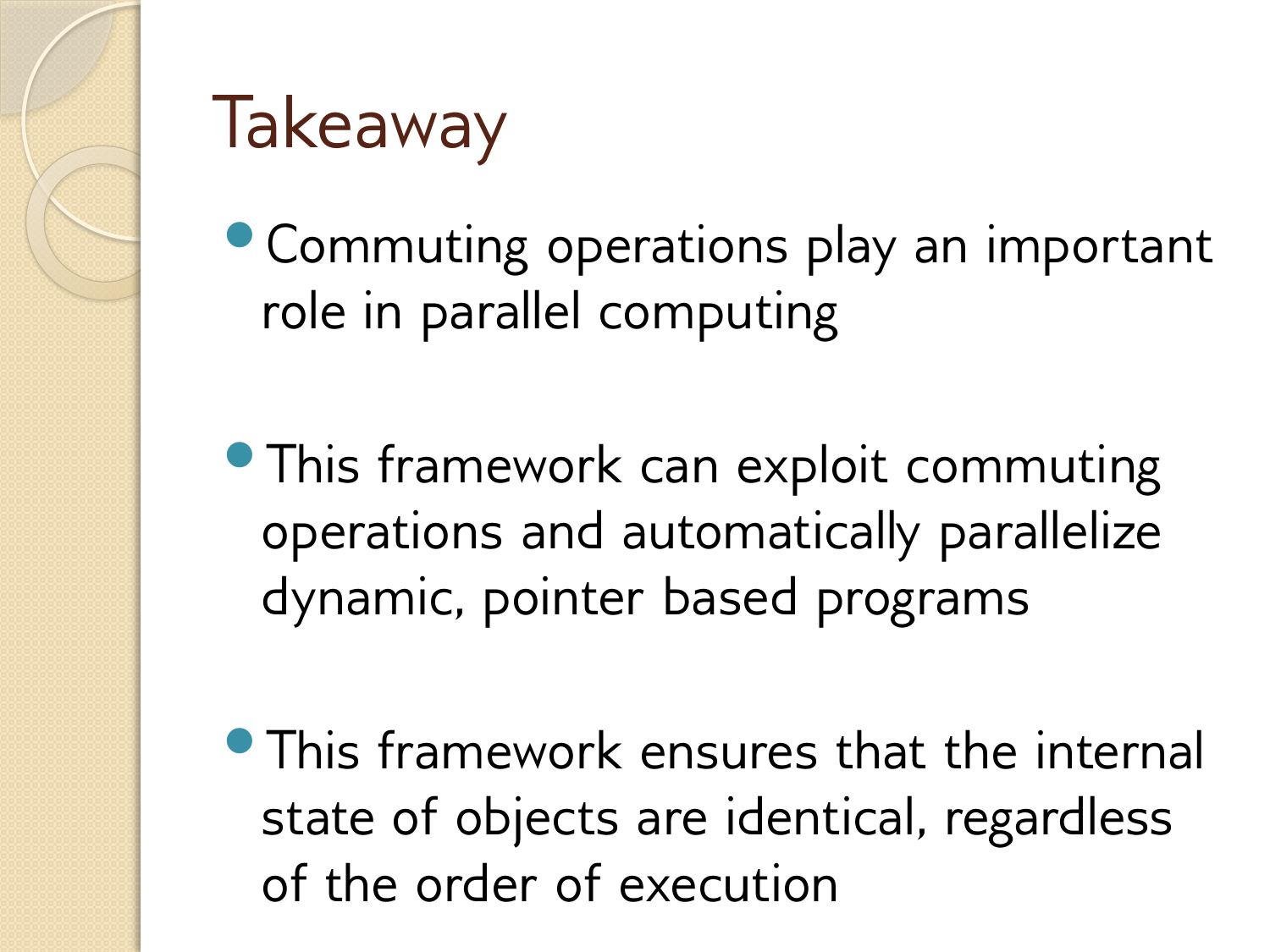

# Takeaway
Commuting operations play an important role in parallel computing

This framework can exploit commuting operations and automatically parallelize dynamic, pointer based programs

This framework ensures that the internal state of objects are identical, regardless of the order of execution